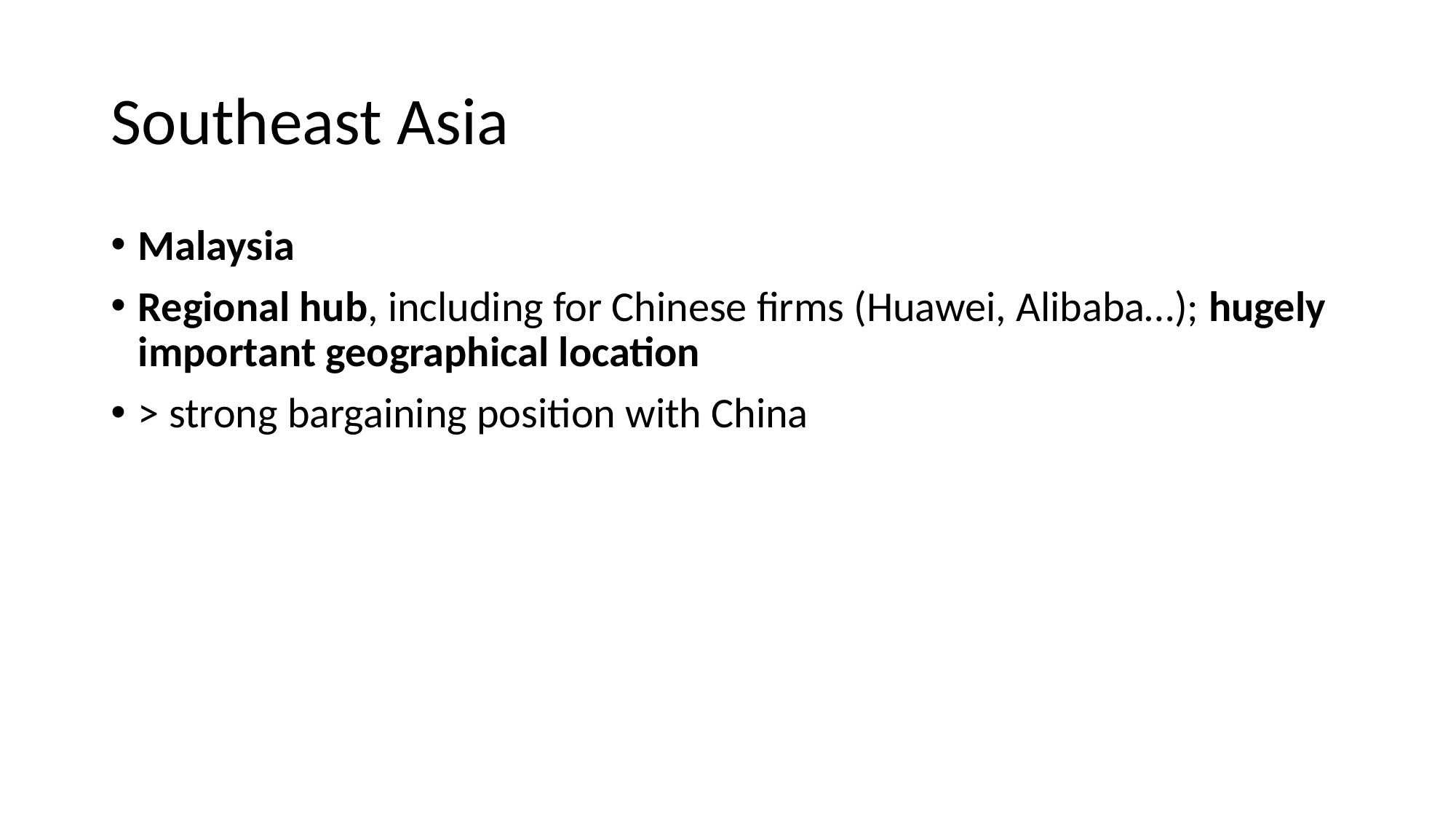

# Southeast Asia
Malaysia
Regional hub, including for Chinese firms (Huawei, Alibaba…); hugely important geographical location
> strong bargaining position with China